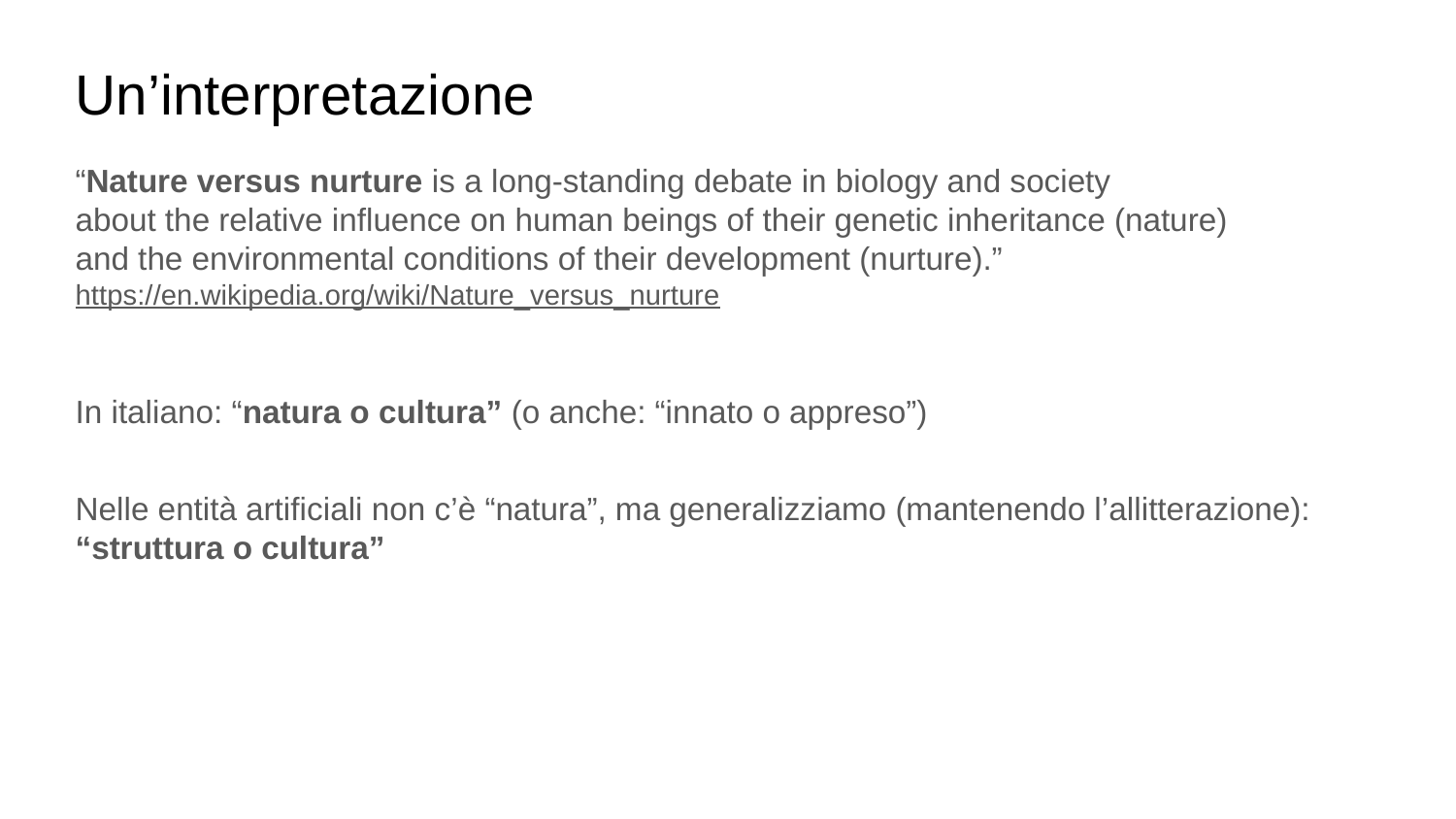

Un’interpretazione
“Nature versus nurture is a long-standing debate in biology and society
about the relative influence on human beings of their genetic inheritance (nature)
and the environmental conditions of their development (nurture).”
https://en.wikipedia.org/wiki/Nature_versus_nurture
In italiano: “natura o cultura” (o anche: “innato o appreso”)
Nelle entità artificiali non c’è “natura”, ma generalizziamo (mantenendo l’allitterazione):
“struttura o cultura”